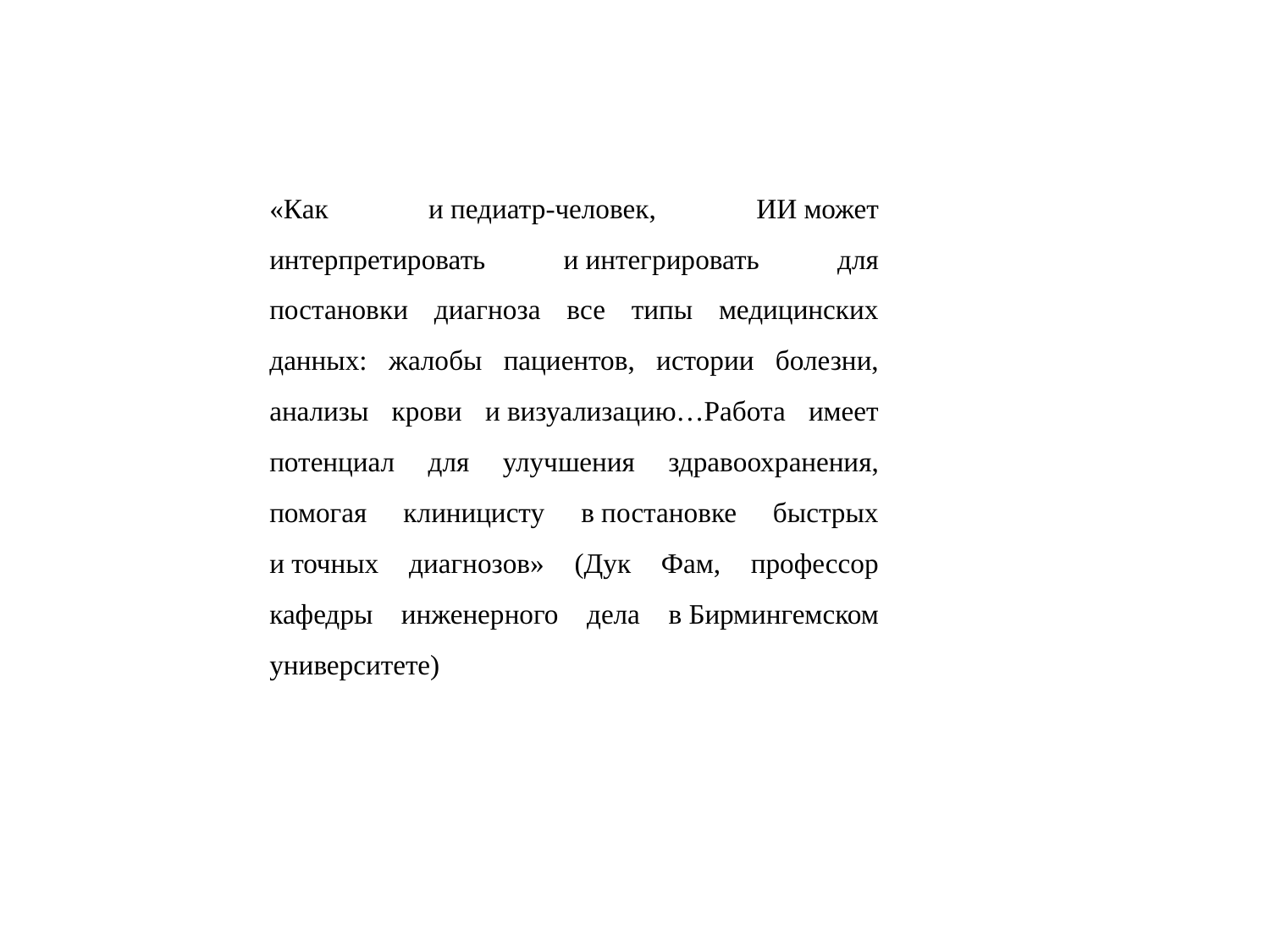

«Как и педиатр-человек, ИИ может интерпретировать и интегрировать для постановки диагноза все типы медицинских данных: жалобы пациентов, истории болезни, анализы крови и визуализацию…Работа имеет потенциал для улучшения здравоохранения, помогая клиницисту в постановке быстрых и точных диагнозов» (Дук Фам, профессор кафедры инженерного дела в Бирмингемском университете)